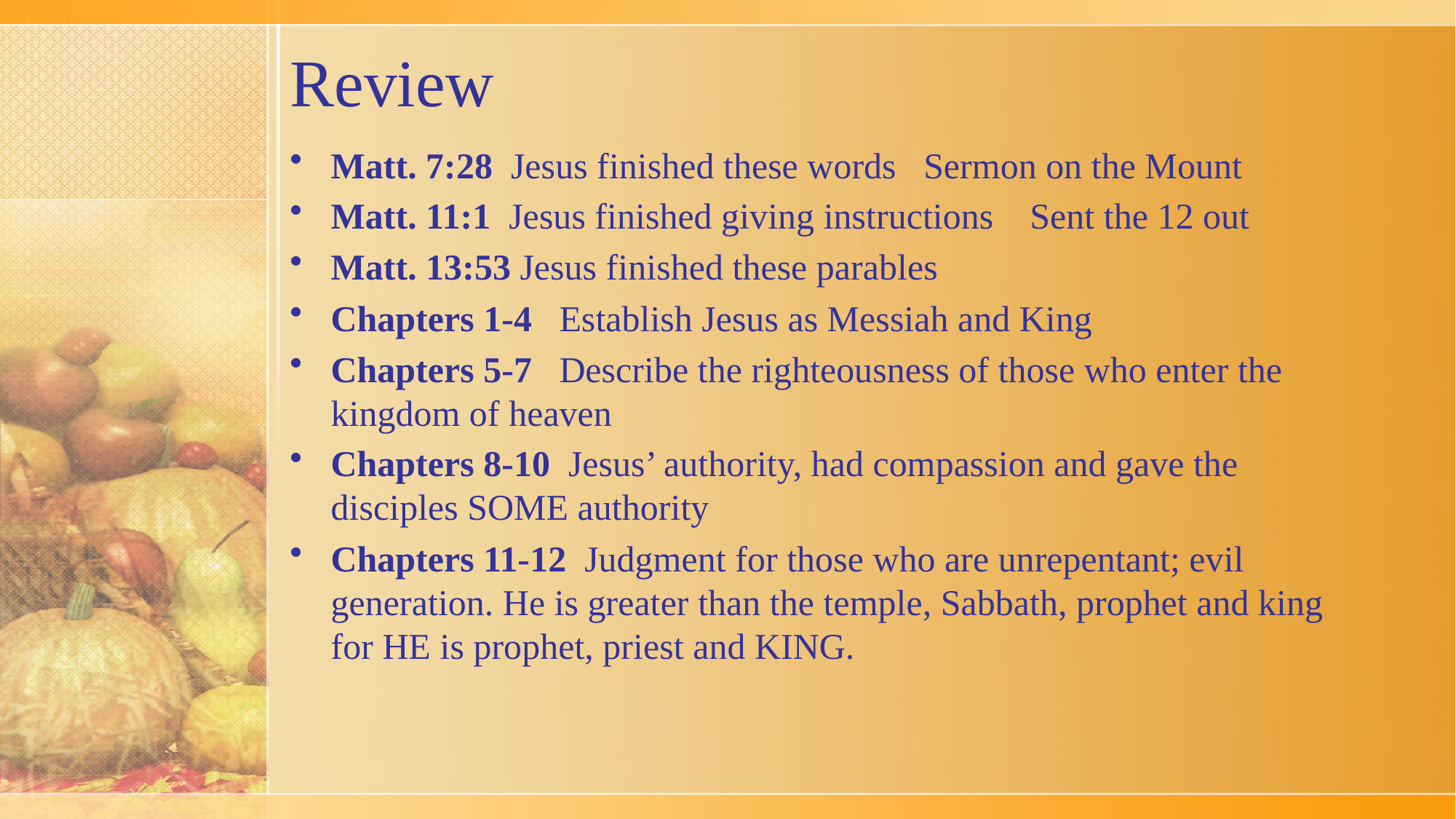

# Review
Matt. 7:28  Jesus finished these words   Sermon on the Mount
Matt. 11:1  Jesus finished giving instructions    Sent the 12 out
Matt. 13:53 Jesus finished these parables
Chapters 1-4   Establish Jesus as Messiah and King
Chapters 5-7   Describe the righteousness of those who enter the kingdom of heaven
Chapters 8-10  Jesus’ authority, had compassion and gave the disciples SOME authority
Chapters 11-12  Judgment for those who are unrepentant; evil generation. He is greater than the temple, Sabbath, prophet and king for HE is prophet, priest and KING.